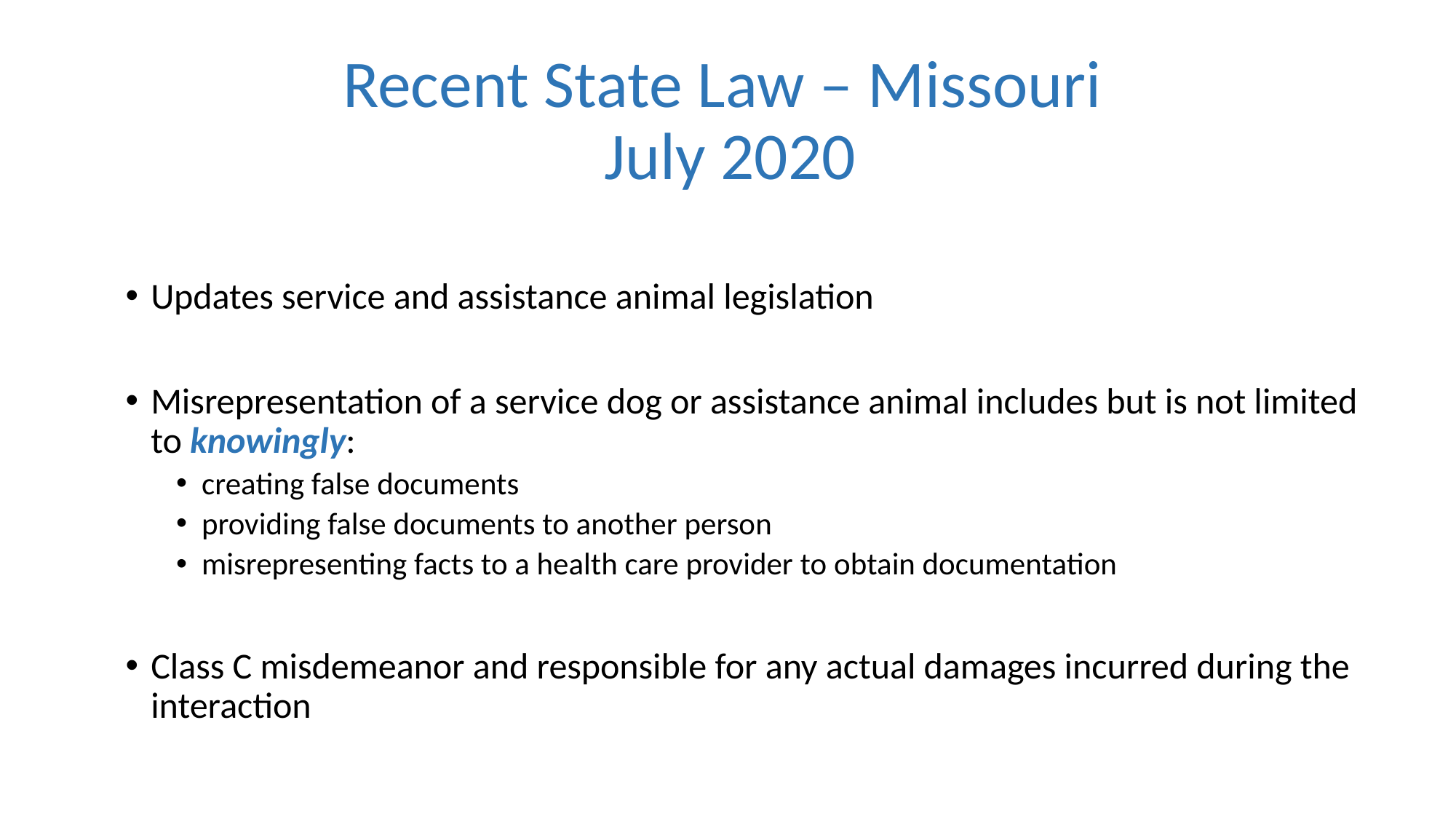

# Recent State Law – Missouri July 2020

Updates service and assistance animal legislation

Misrepresentation of a service dog or assistance animal includes but is not limited to knowingly:
creating false documents
providing false documents to another person
misrepresenting facts to a health care provider to obtain documentation

Class C misdemeanor and responsible for any actual damages incurred during the interaction